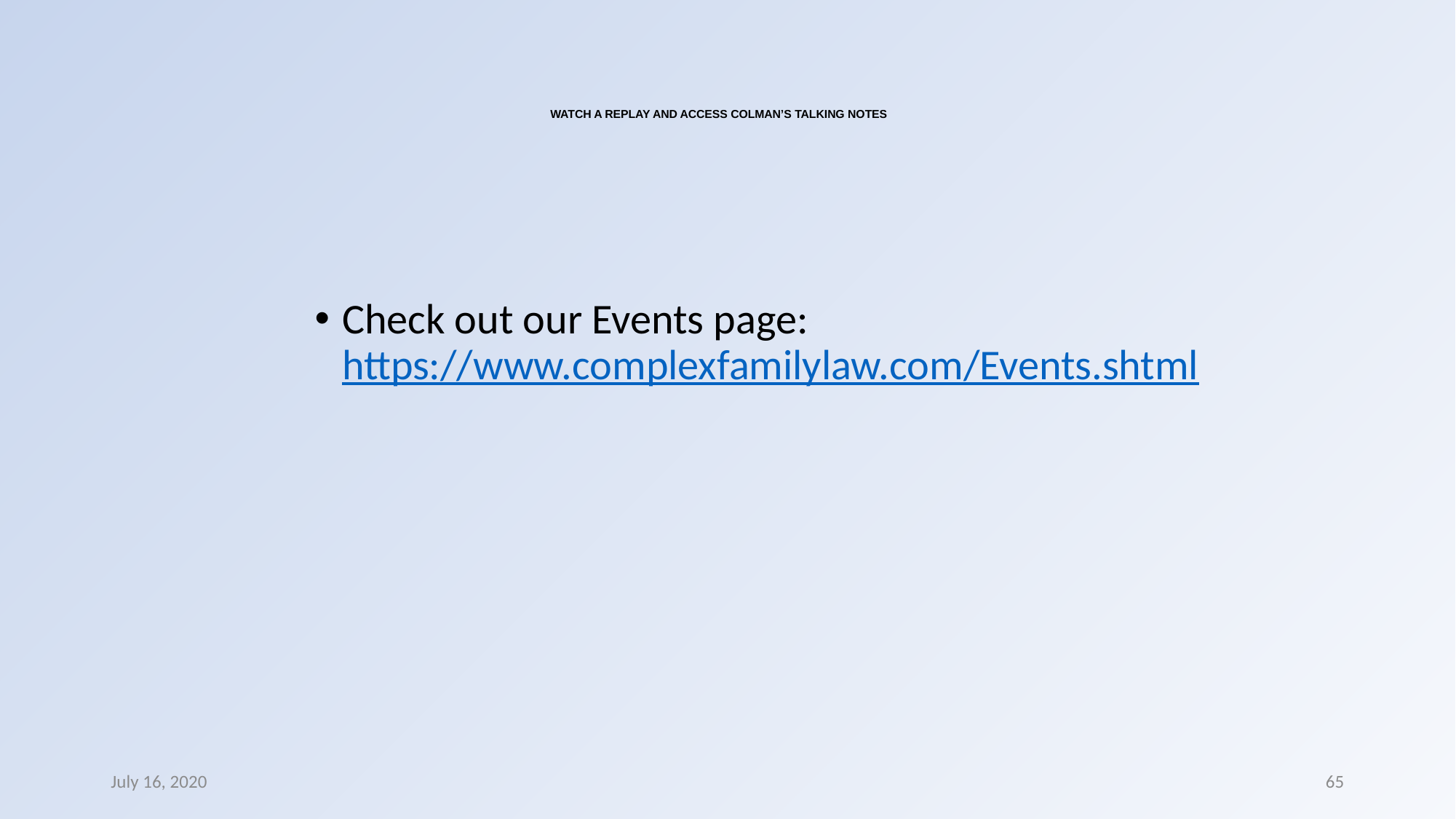

# WATCH A REPLAY AND ACCESS COLMAN’S TALKING NOTES

Check out our Events page: https://www.complexfamilylaw.com/Events.shtml
July 16, 2020
65